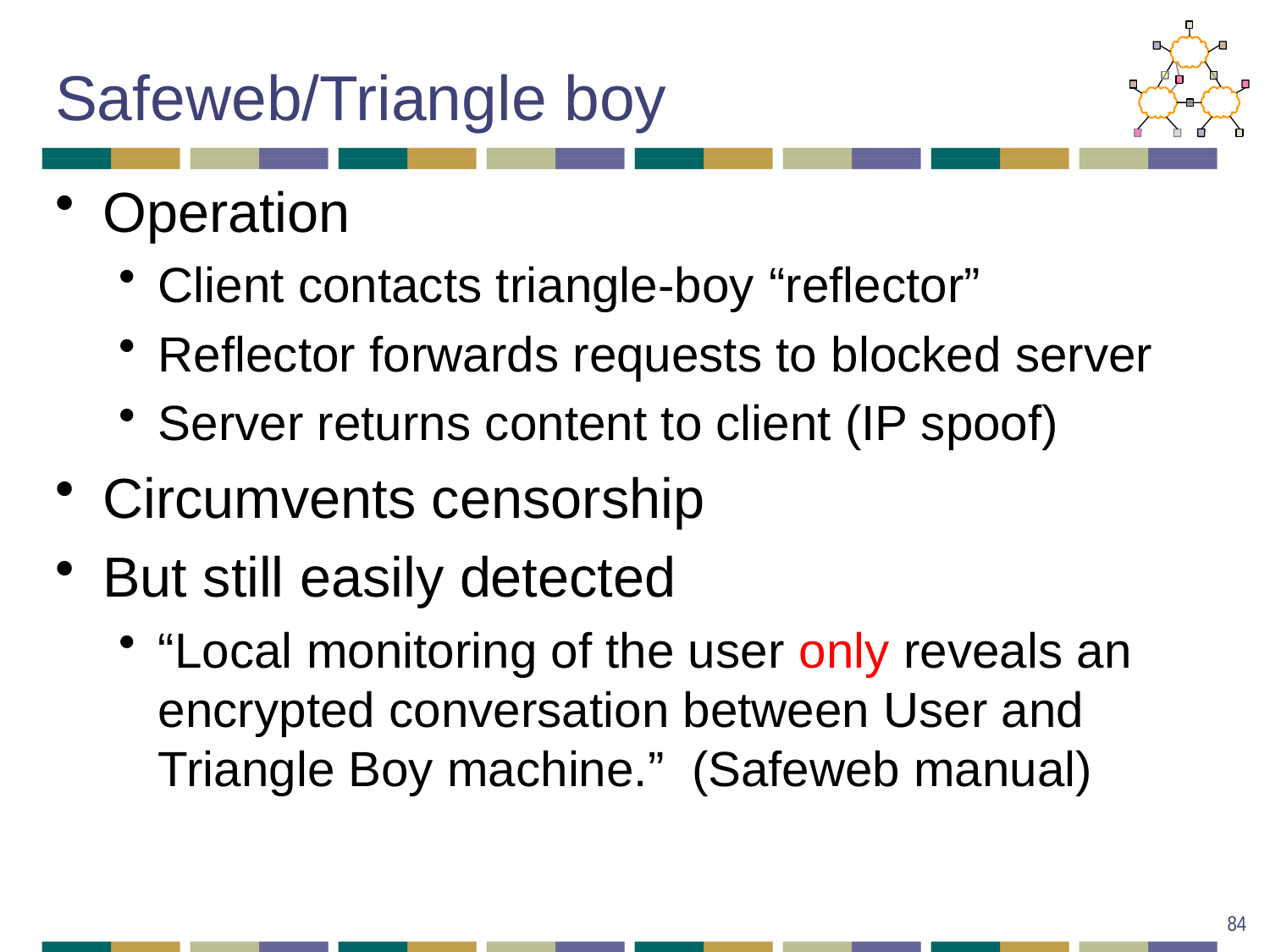

# Safeweb/Triangle boy
Operation
Client contacts triangle-boy “reflector”
Reflector forwards requests to blocked server
Server returns content to client (IP spoof)
Circumvents censorship
But still easily detected
“Local monitoring of the user only reveals an encrypted conversation between User and Triangle Boy machine.”  (Safeweb manual)
84